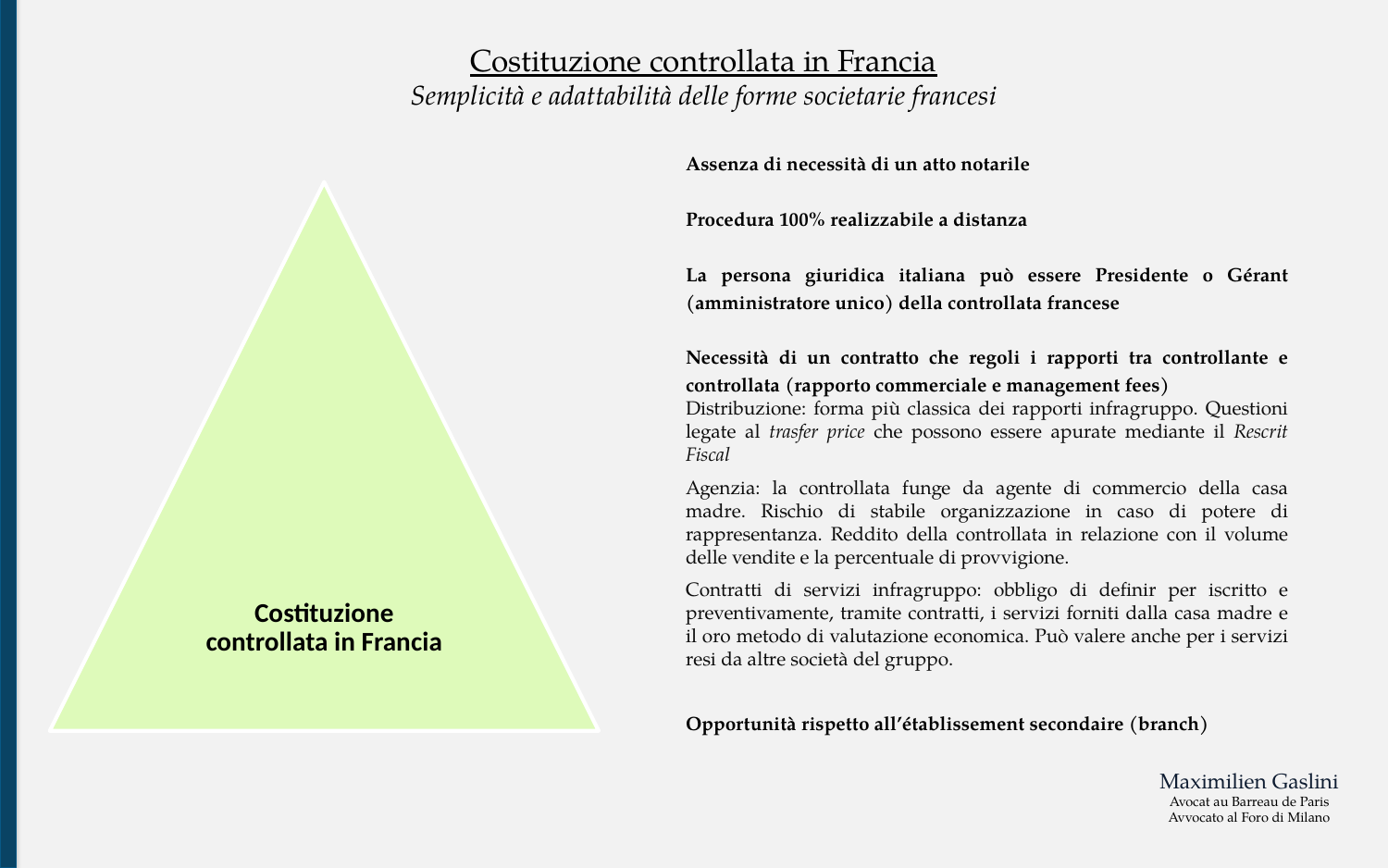

Costituzione controllata in Francia
Semplicità e adattabilità delle forme societarie francesi

Assenza di necessità di un atto notarile

Procedura 100% realizzabile a distanza

La persona giuridica italiana può essere Presidente o Gérant (amministratore unico) della controllata francese

Necessità di un contratto che regoli i rapporti tra controllante e controllata (rapporto commerciale e management fees)
Distribuzione: forma più classica dei rapporti infragruppo. Questioni legate al trasfer price che possono essere apurate mediante il Rescrit Fiscal
Agenzia: la controllata funge da agente di commercio della casa madre. Rischio di stabile organizzazione in caso di potere di rappresentanza. Reddito della controllata in relazione con il volume delle vendite e la percentuale di provvigione.
Contratti di servizi infragruppo: obbligo di definir per iscritto e preventivamente, tramite contratti, i servizi forniti dalla casa madre e il oro metodo di valutazione economica. Può valere anche per i servizi resi da altre società del gruppo.

Opportunità rispetto all’établissement secondaire (branch)

Costituzione controllata in Francia

Maximilien Gaslini
Avocat au Barreau de Paris
Avvocato al Foro di Milano